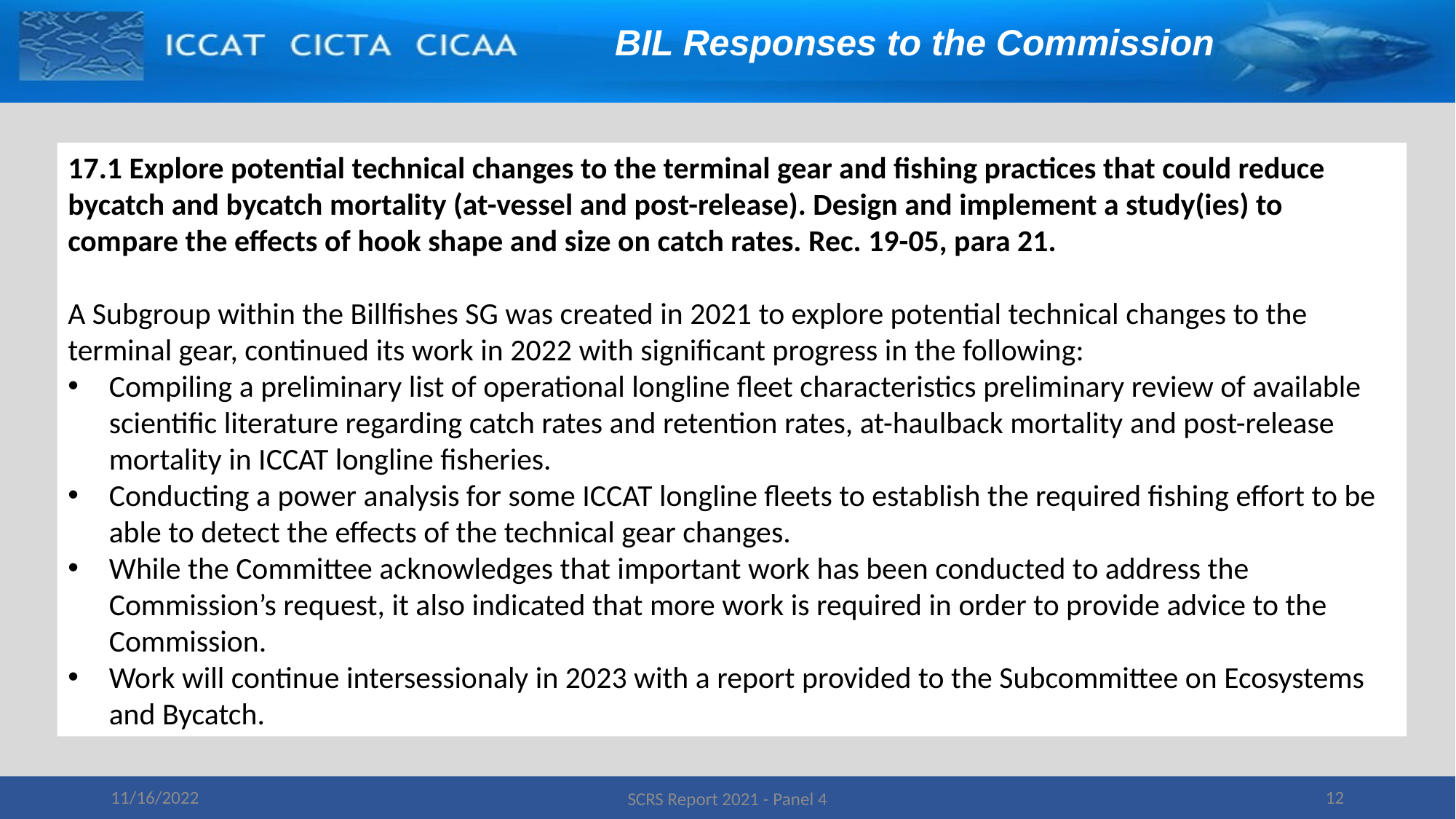

BIL Responses to the Commission
17.1 Explore potential technical changes to the terminal gear and fishing practices that could reduce bycatch and bycatch mortality (at-vessel and post-release). Design and implement a study(ies) to compare the effects of hook shape and size on catch rates. Rec. 19-05, para 21.

A Subgroup within the Billfishes SG was created in 2021 to explore potential technical changes to the terminal gear, continued its work in 2022 with significant progress in the following:
Compiling a preliminary list of operational longline fleet characteristics preliminary review of available scientific literature regarding catch rates and retention rates, at-haulback mortality and post-release mortality in ICCAT longline fisheries.
Conducting a power analysis for some ICCAT longline fleets to establish the required fishing effort to be able to detect the effects of the technical gear changes.
While the Committee acknowledges that important work has been conducted to address the Commission’s request, it also indicated that more work is required in order to provide advice to the Commission.
Work will continue intersessionaly in 2023 with a report provided to the Subcommittee on Ecosystems and Bycatch.
11/16/2022
12
SCRS Report 2021 - Panel 4